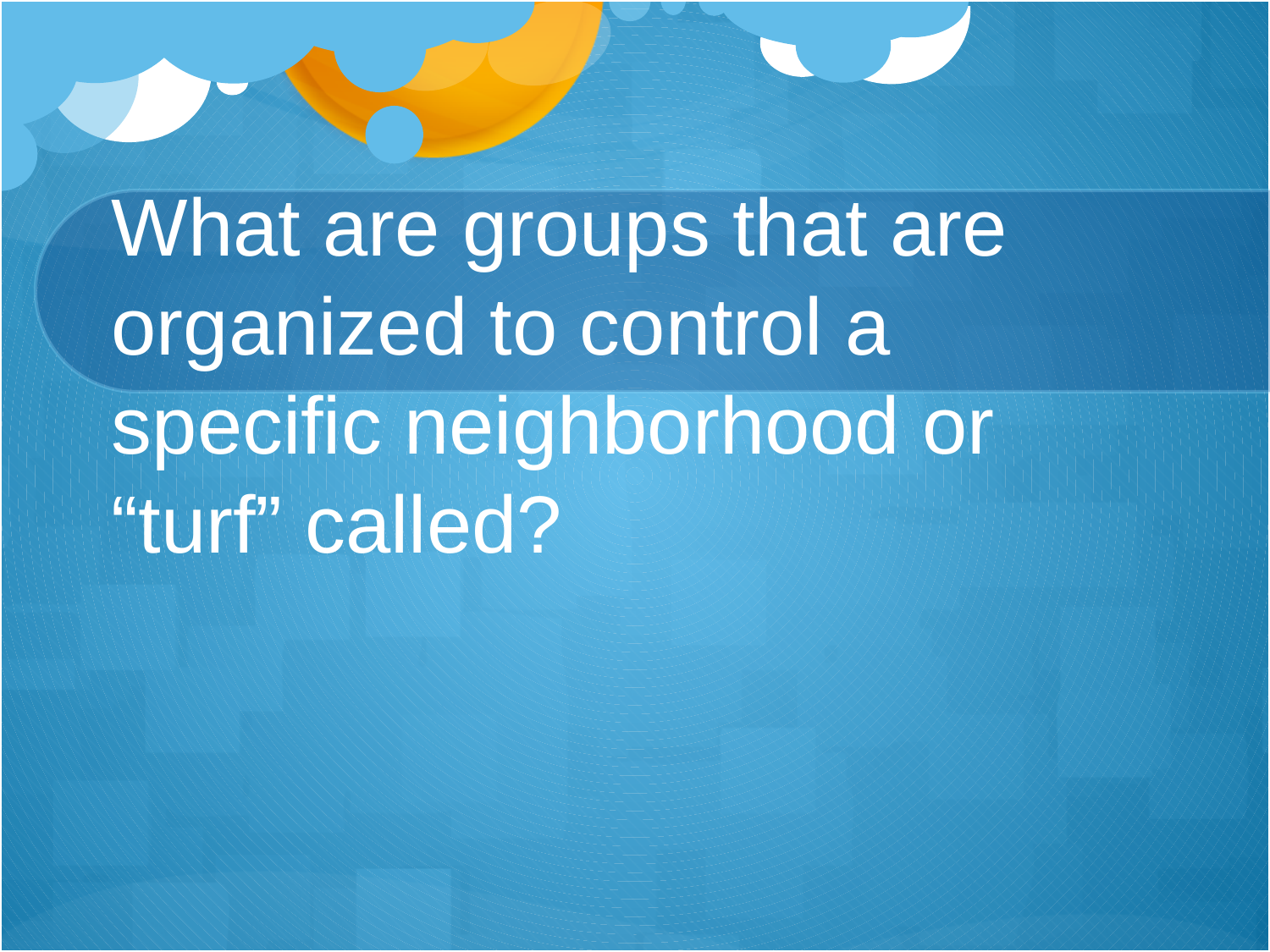

# What are groups that are organized to control a specific neighborhood or “turf” called?